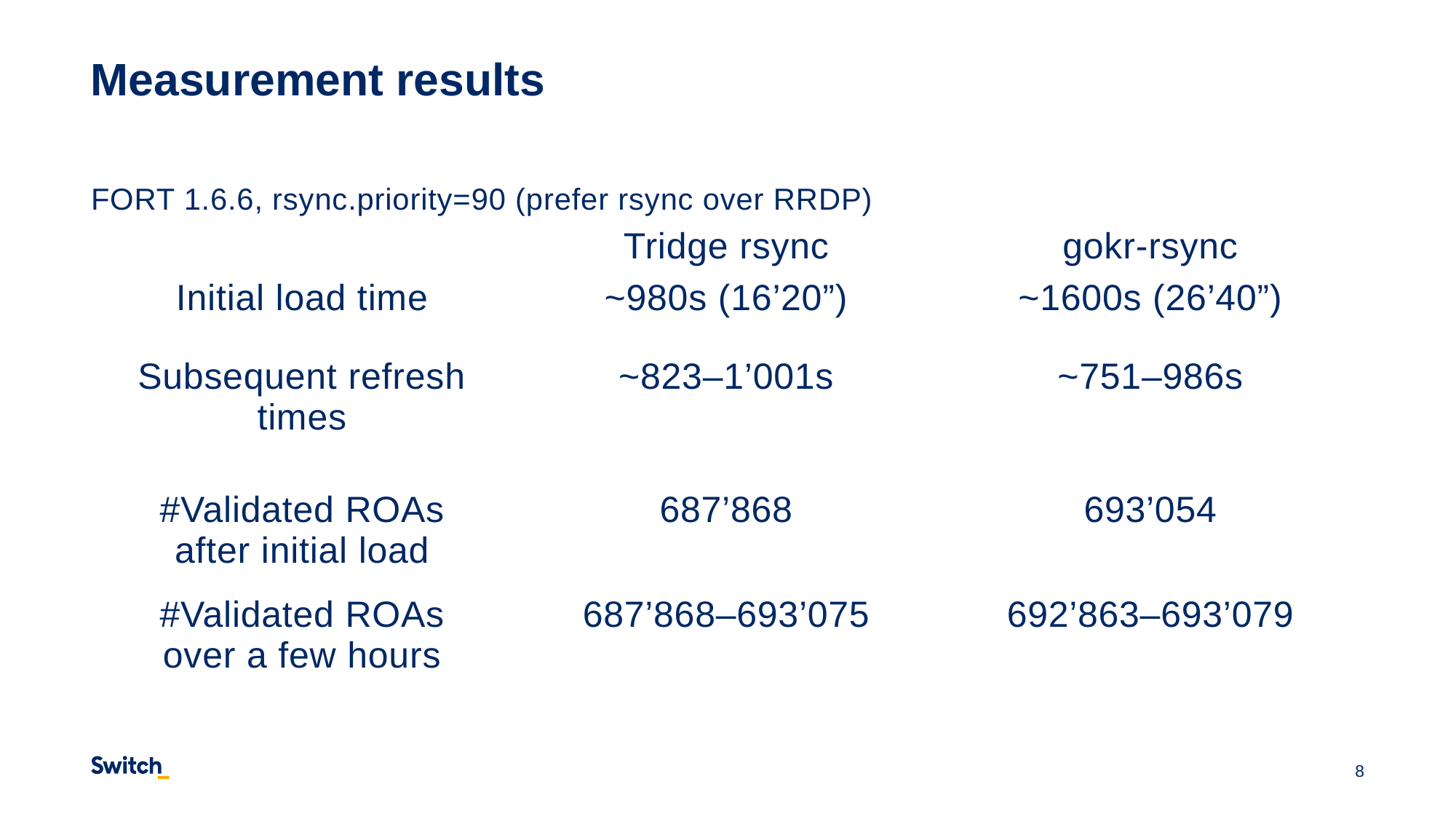

# Measurement results
FORT 1.6.6, rsync.priority=90 (prefer rsync over RRDP)

|  | Tridge rsync | gokr-rsync |
| --- | --- | --- |
| Initial load time | ~980s (16’20”) | ~1600s (26’40”) |
| Subsequent refresh times | ~823–1’001s | ~751–986s |
| #Validated ROAs after initial load | 687’868 | 693’054 |
| #Validated ROAs over a few hours | 687’868–693’075 | 692’863–693’079 |
8